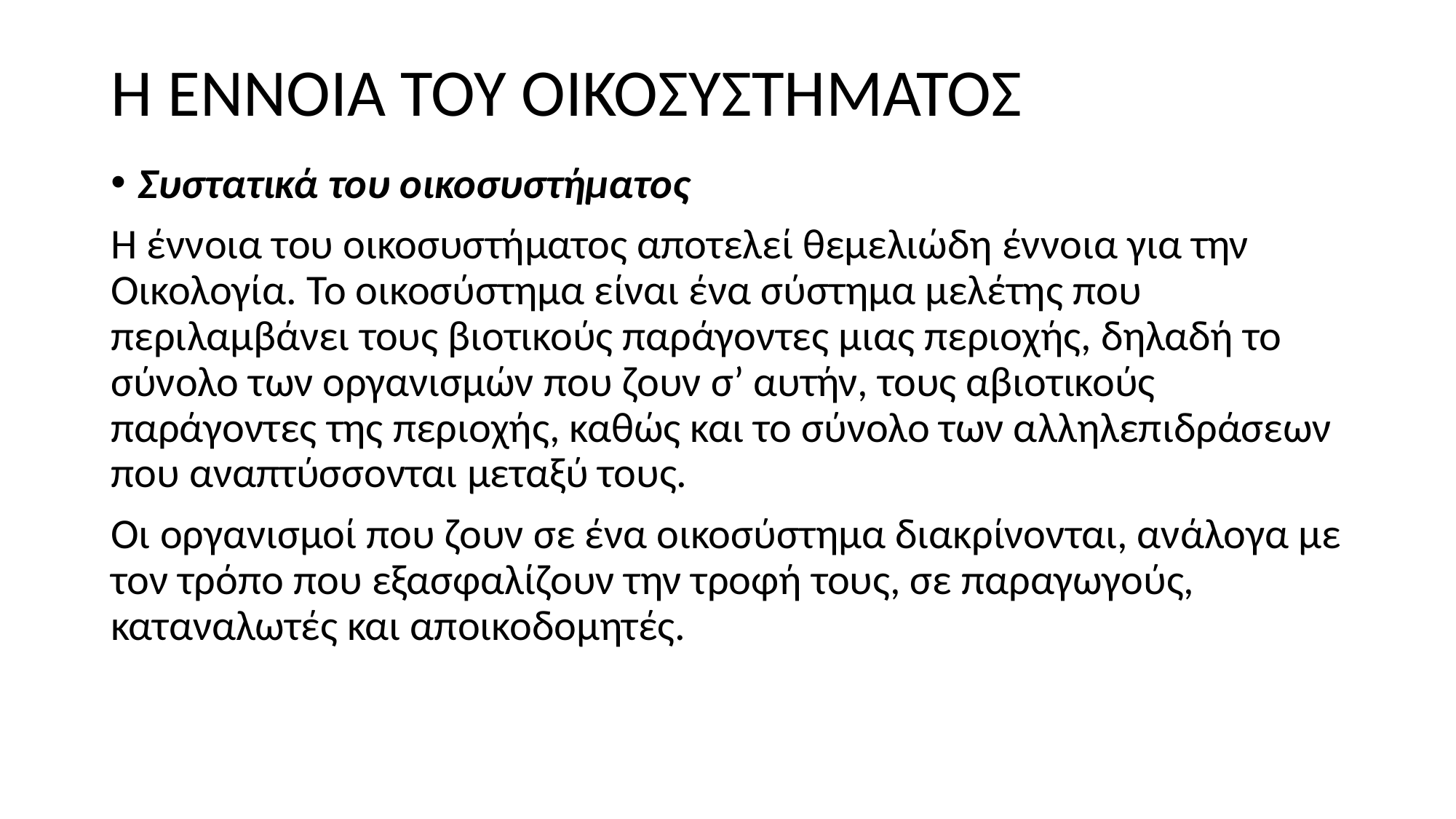

# Η ΕΝΝΟΙΑ ΤΟΥ ΟΙΚΟΣΥΣΤΗΜΑΤΟΣ
Συστατικά του οικοσυστήματος
Η έννοια του οικοσυστήματος αποτελεί θεμελιώδη έννοια για την Οικολογία. Το οικοσύστημα είναι ένα σύστημα μελέτης που περιλαμβάνει τους βιοτικούς παράγοντες μιας περιοχής, δηλαδή το σύνολο των οργανισμών που ζουν σ’ αυτήν, τους αβιοτικούς παράγοντες της περιοχής, καθώς και το σύνολο των αλληλεπιδράσεων που αναπτύσσονται μεταξύ τους.
Οι οργανισμοί που ζουν σε ένα οικοσύστημα διακρίνονται, ανάλογα με τον τρόπο που εξασφαλίζουν την τροφή τους, σε παραγωγούς, καταναλωτές και αποικοδομητές.